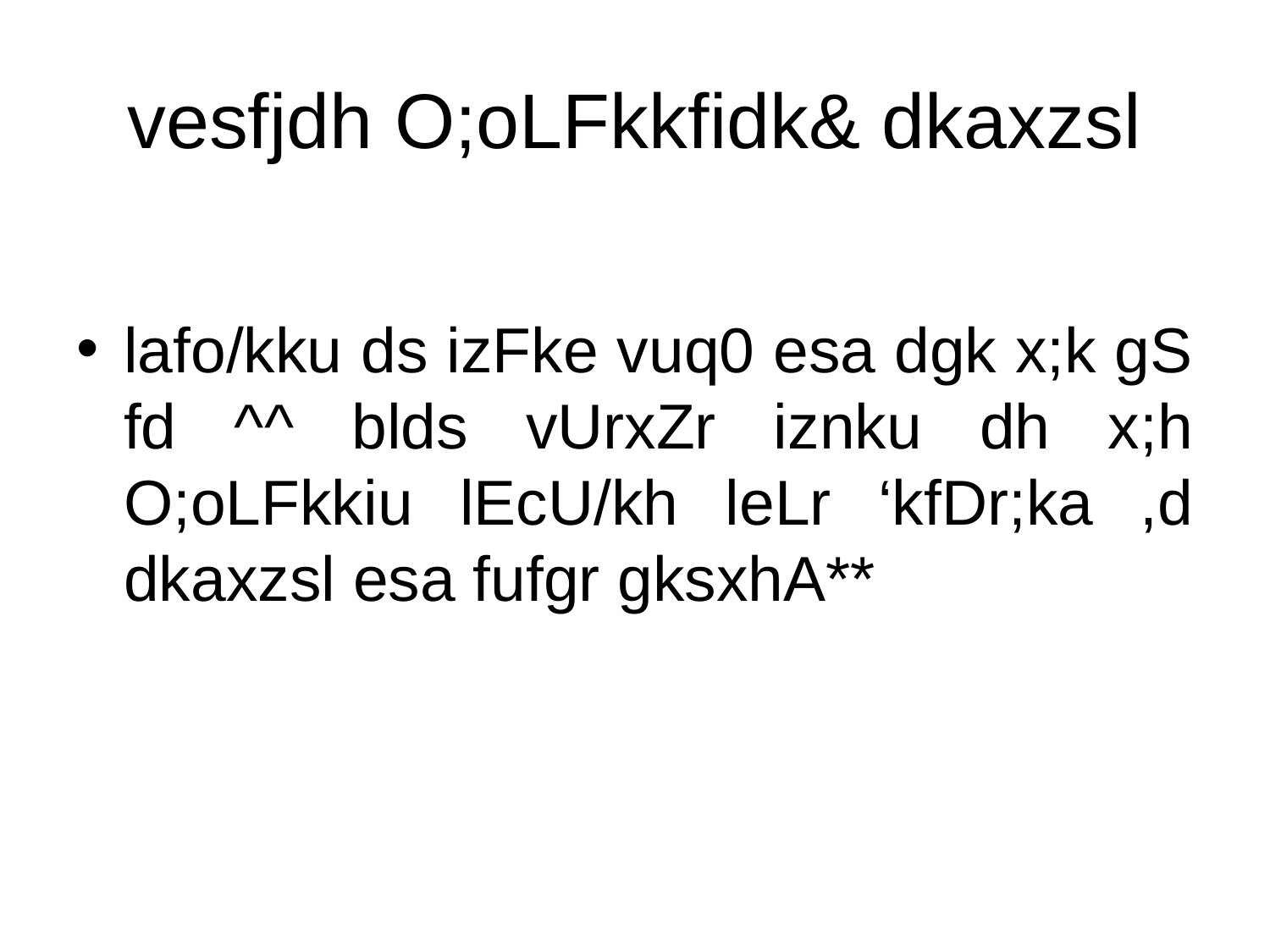

# vesfjdh O;oLFkkfidk& dkaxzsl

lafo/kku ds izFke vuq0 esa dgk x;k gS fd ^^ blds vUrxZr iznku dh x;h O;oLFkkiu lEcU/kh leLr ‘kfDr;ka ,d dkaxzsl esa fufgr gksxhA**